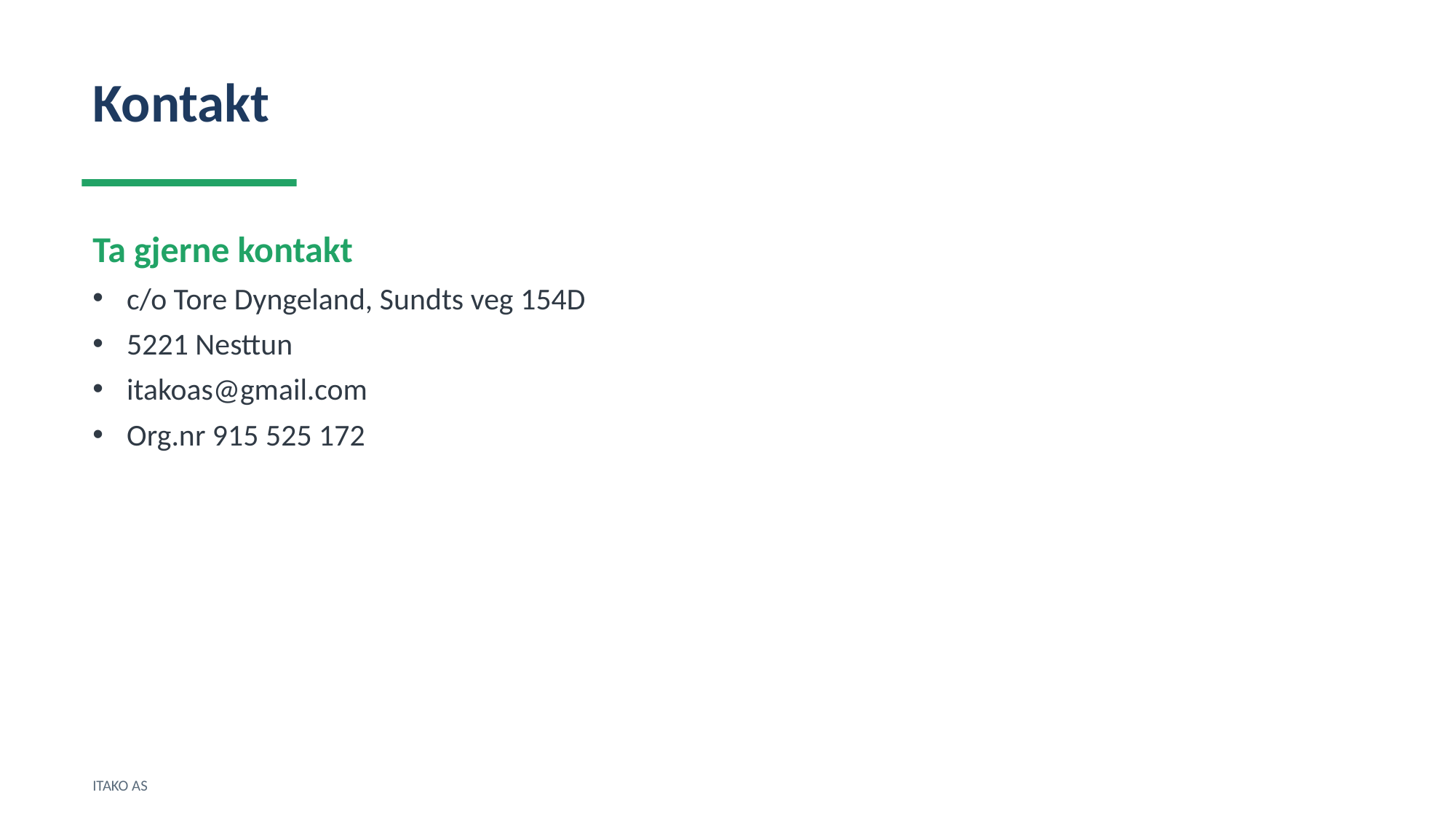

Kontakt

Ta gjerne kontakt
c/o Tore Dyngeland, Sundts veg 154D
5221 Nesttun
itakoas@gmail.com
Org.nr 915 525 172
ITAKO AS